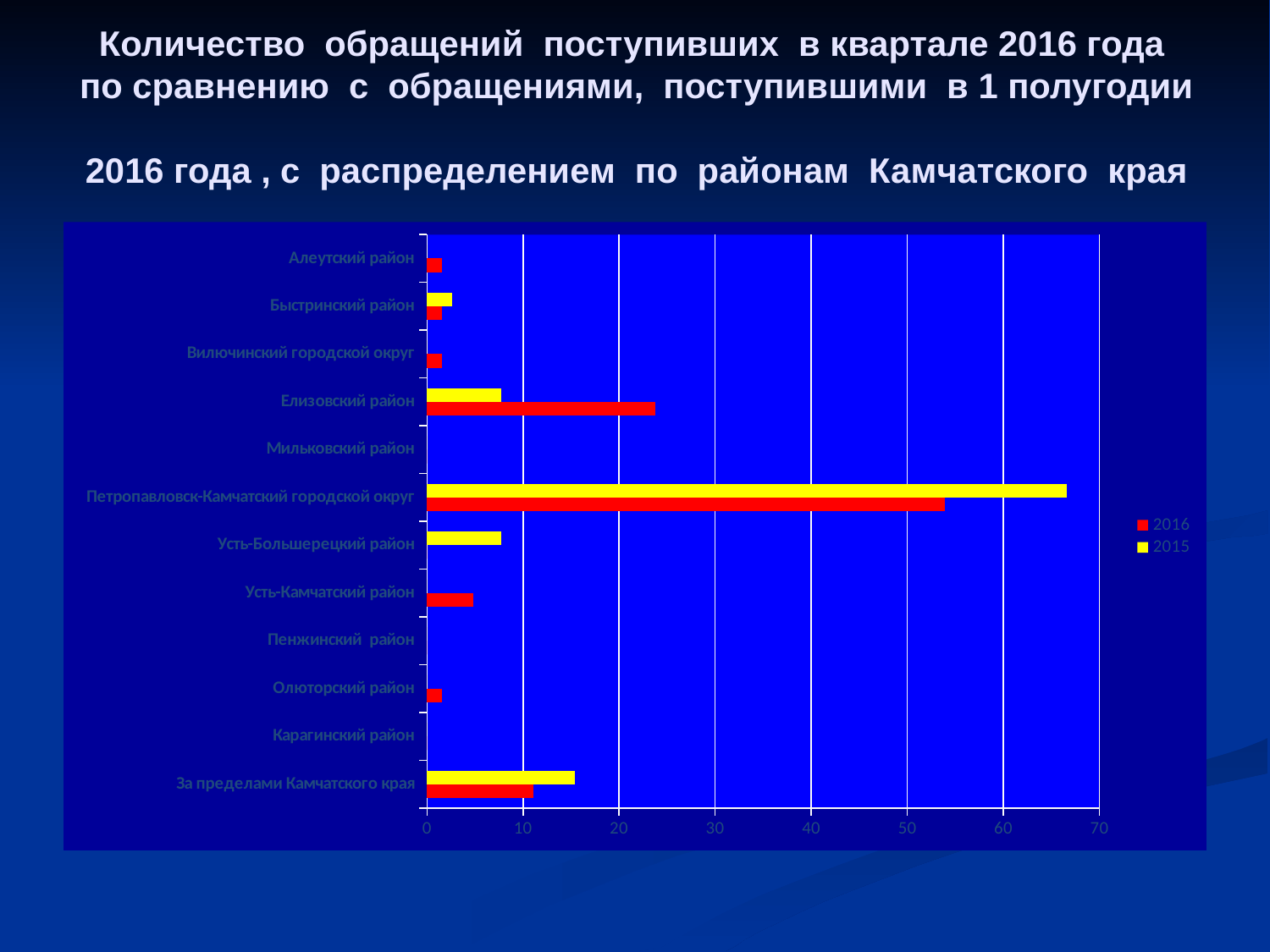

# Количество  обращений  поступивших  в квартале 2016 года по сравнению  с  обращениями,  поступившими  в 1 полугодии 2016 года , с  распределением  по  районам  Камчатского  края

### Chart

| Category | 2015 | 2016 |
|---|---|---|
| Алеутский район | 0.0 | 1.6 |
| Быстринский район | 2.6 | 1.6 |
| Вилючинский городской округ | 0.0 | 1.6 |
| Елизовский район | 7.7 | 23.8 |
| Мильковский район | 0.0 | 0.0 |
| Петропавловск-Камчатский городской округ | 66.6 | 53.9 |
| Усть-Большерецкий район | 7.7 | 0.0 |
| Усть-Камчатский район | 0.0 | 4.8 |
| Пенжинский  район | 0.0 | 0.0 |
| Олюторский район | 0.0 | 1.6 |
| Карагинский район | 0.0 | 0.0 |
| За пределами Камчатского края | 15.4 | 11.1 |